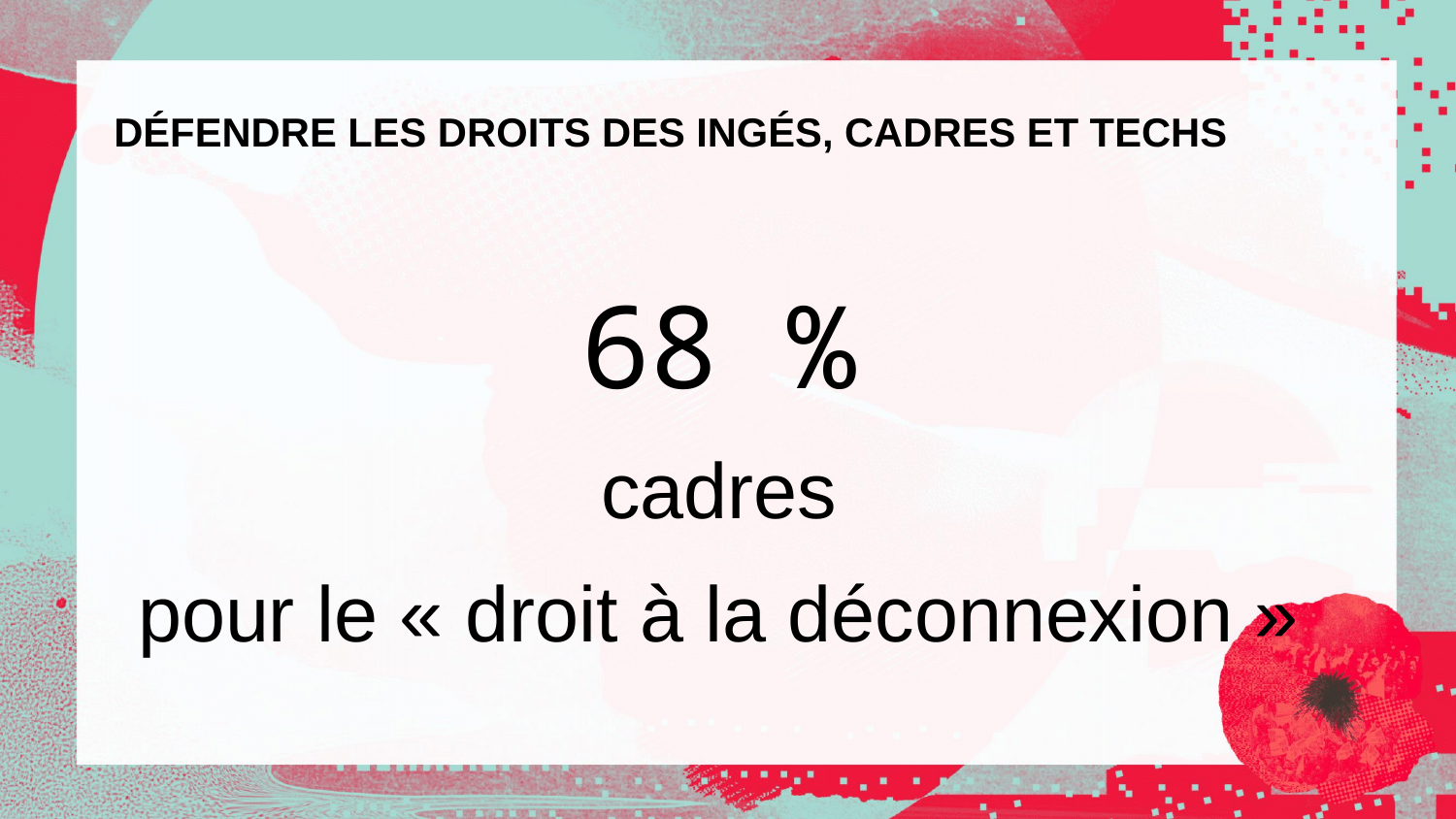

# DÉFENDRE LES DROITS DES INGÉS, CADRES ET TECHS
68 %
cadres
pour le « droit à la déconnexion »